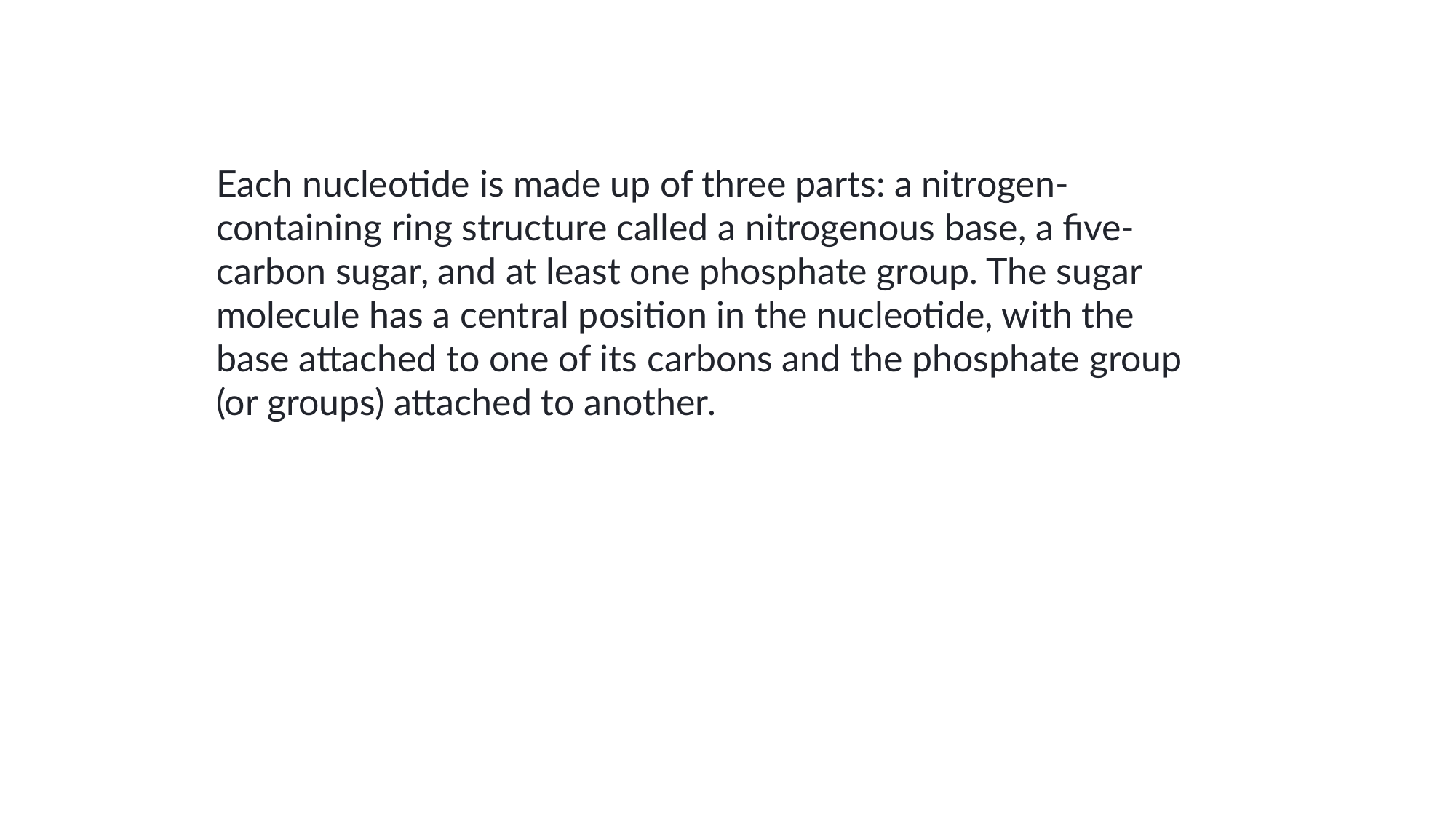

Each nucleotide is made up of three parts: a nitrogen-containing ring structure called a nitrogenous base, a five-carbon sugar, and at least one phosphate group. The sugar molecule has a central position in the nucleotide, with the base attached to one of its carbons and the phosphate group (or groups) attached to another.